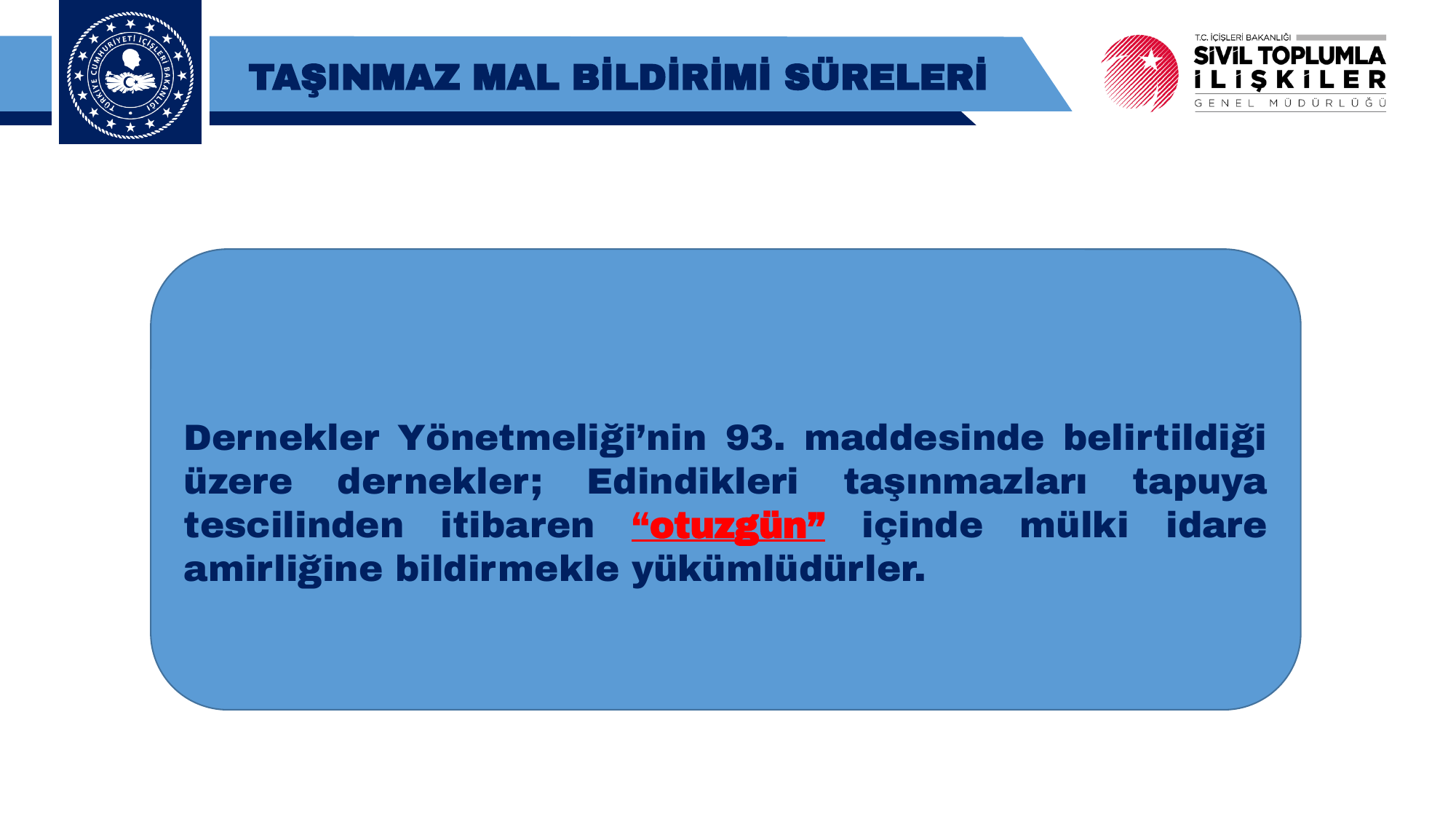

TAŞINMAZ MAL BİLDİRİMİ SÜRELERİ

Dernekler Yönetmeliği’nin 93. maddesinde belirtildiği üzere dernekler; Edindikleri taşınmazları tapuya tescilinden itibaren “otuzgün” içinde mülki idare amirliğine bildirmekle yükümlüdürler.